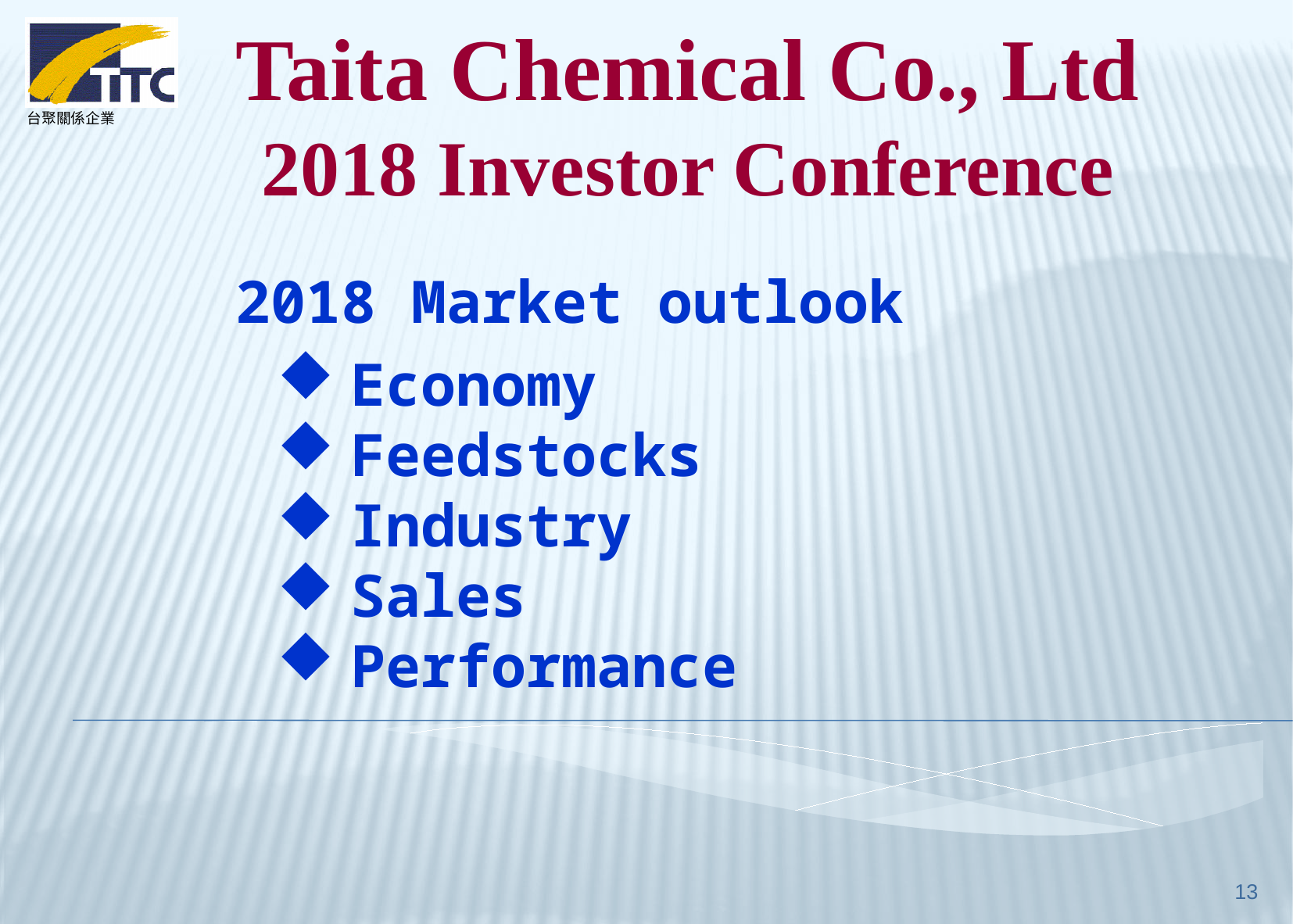

Taita Chemical Co., Ltd
2018 Investor Conference
2018 Market outlook
Economy
Feedstocks
Industry
Sales
Performance
13